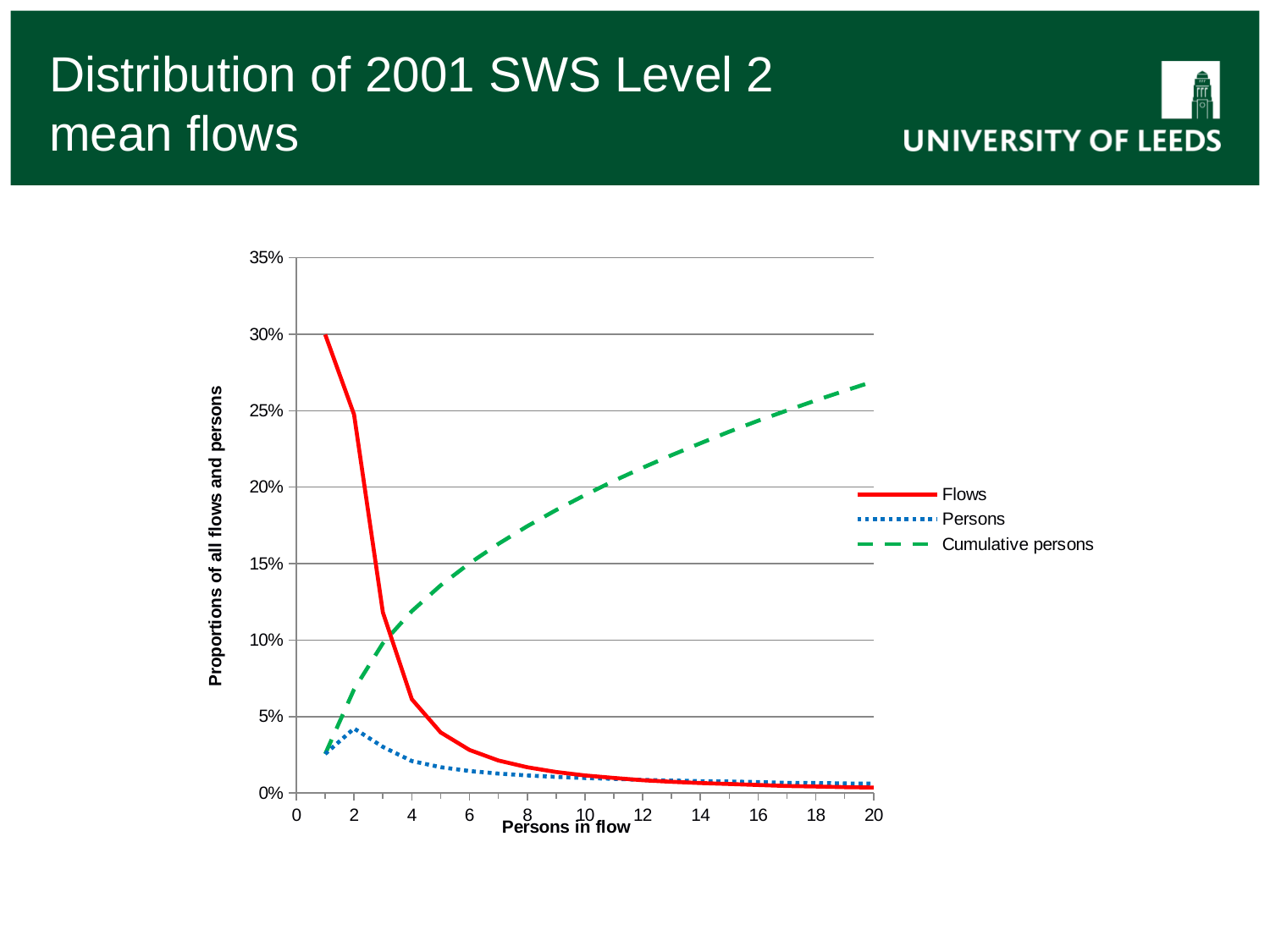

# Distribution of 2001 SWS Level 2 mean flows

### Chart

| Category | Flows | Persons | Cumulative persons |
|---|---|---|---|